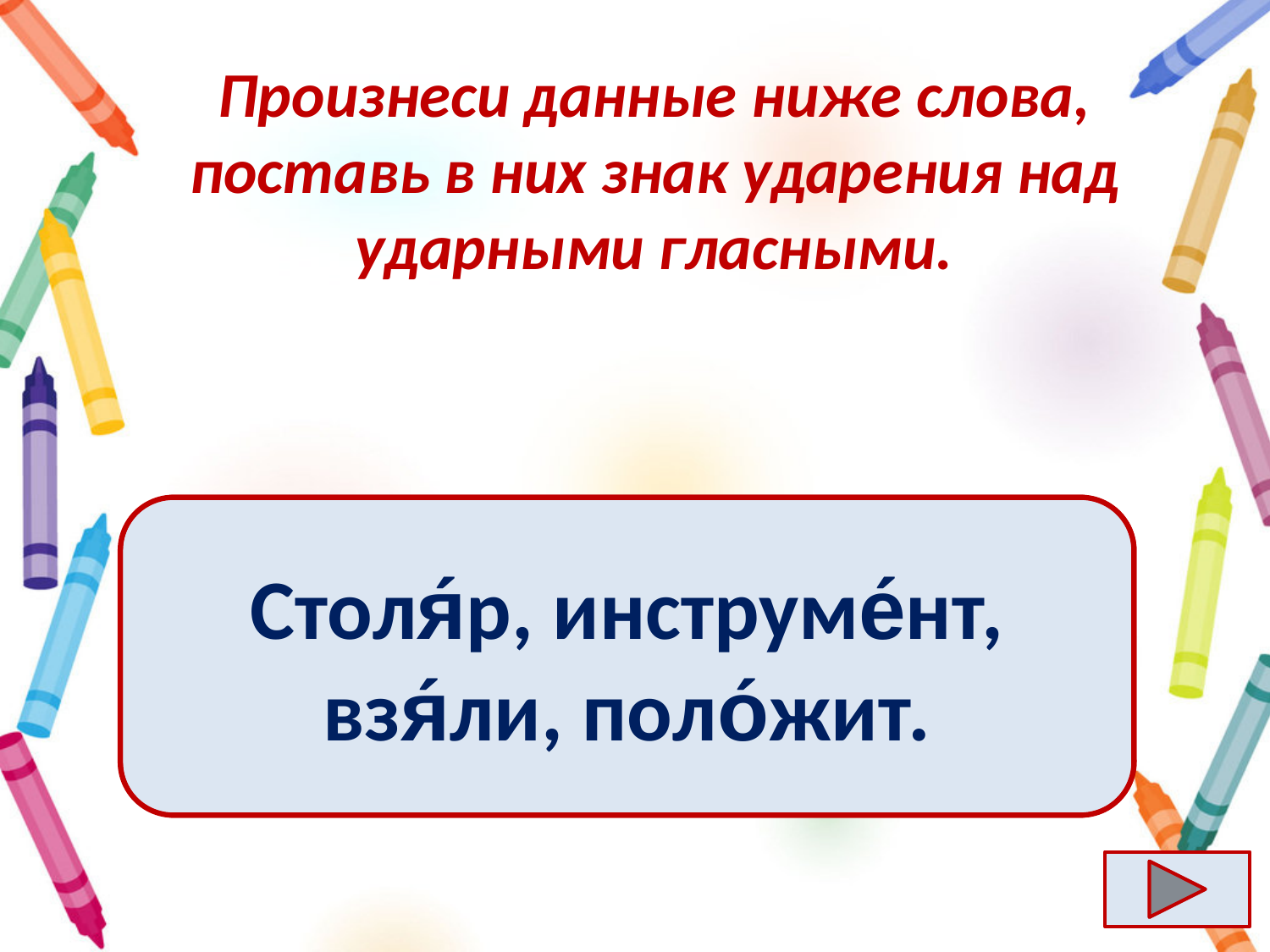

# Произнеси данные ниже слова, поставь в них знак ударения над ударными гласными.
Столя́р, инструме́нт, взя́ли, поло́жит.

Столяр, инструмент, взяли, положит.